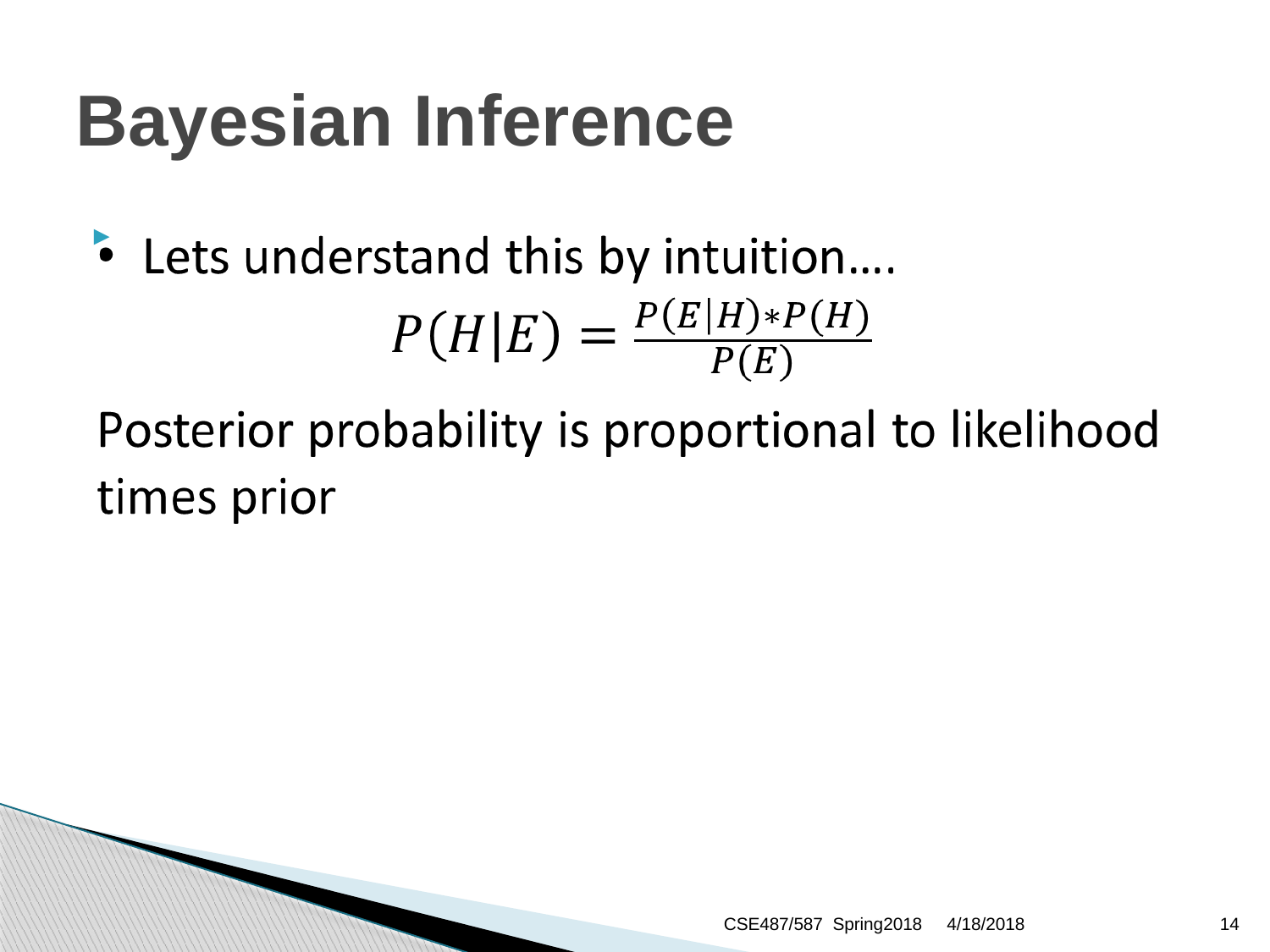

# Bayesian Inference

CSE487/587  Spring2018
4/18/2018
14